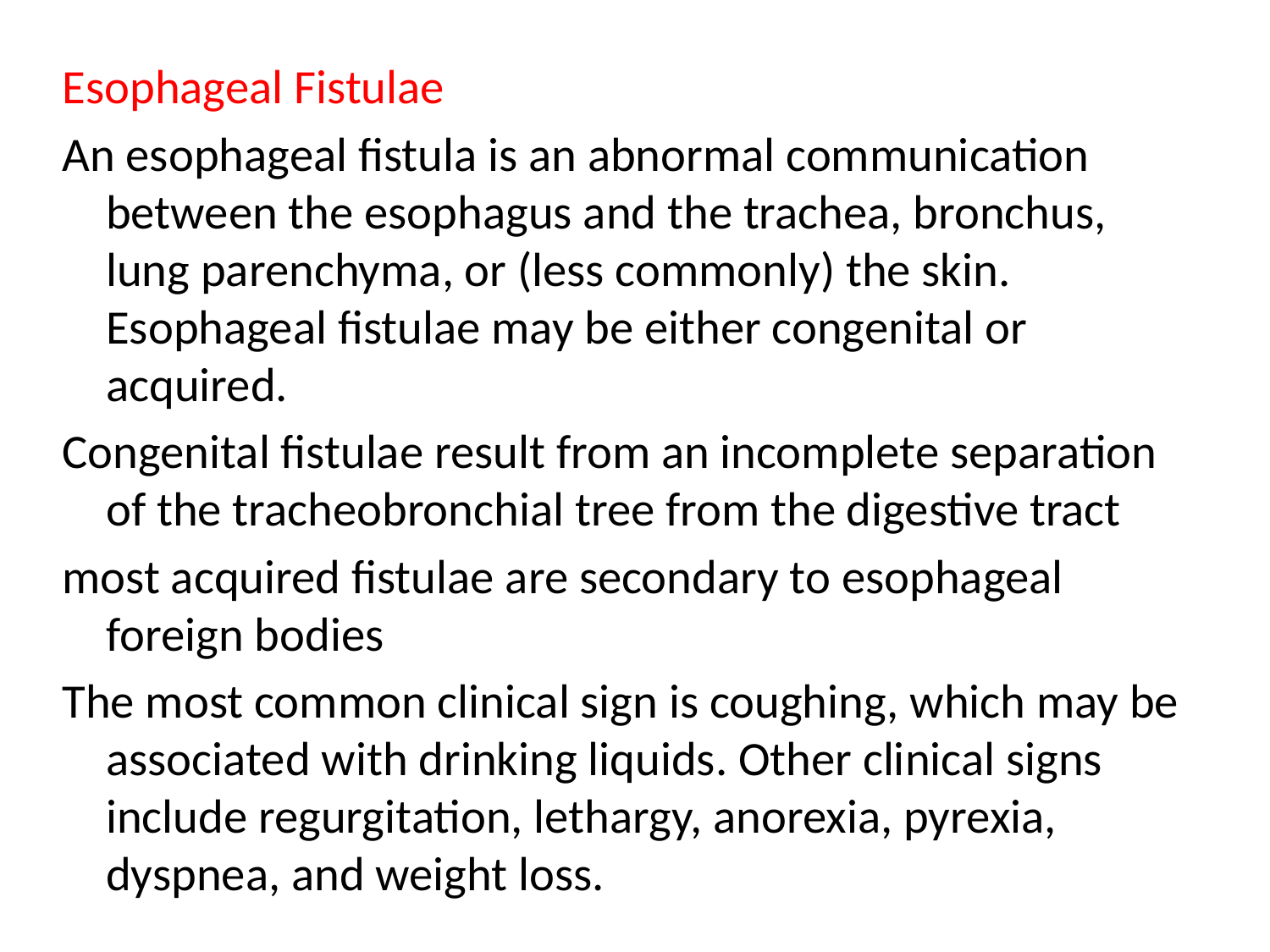

Esophageal Fistulae
An esophageal fistula is an abnormal communication between the esophagus and the trachea, bronchus, lung parenchyma, or (less commonly) the skin. Esophageal fistulae may be either congenital or acquired.
Congenital fistulae result from an incomplete separation of the tracheobronchial tree from the digestive tract
most acquired fistulae are secondary to esophageal foreign bodies
The most common clinical sign is coughing, which may be associated with drinking liquids. Other clinical signs include regurgitation, lethargy, anorexia, pyrexia, dyspnea, and weight loss.